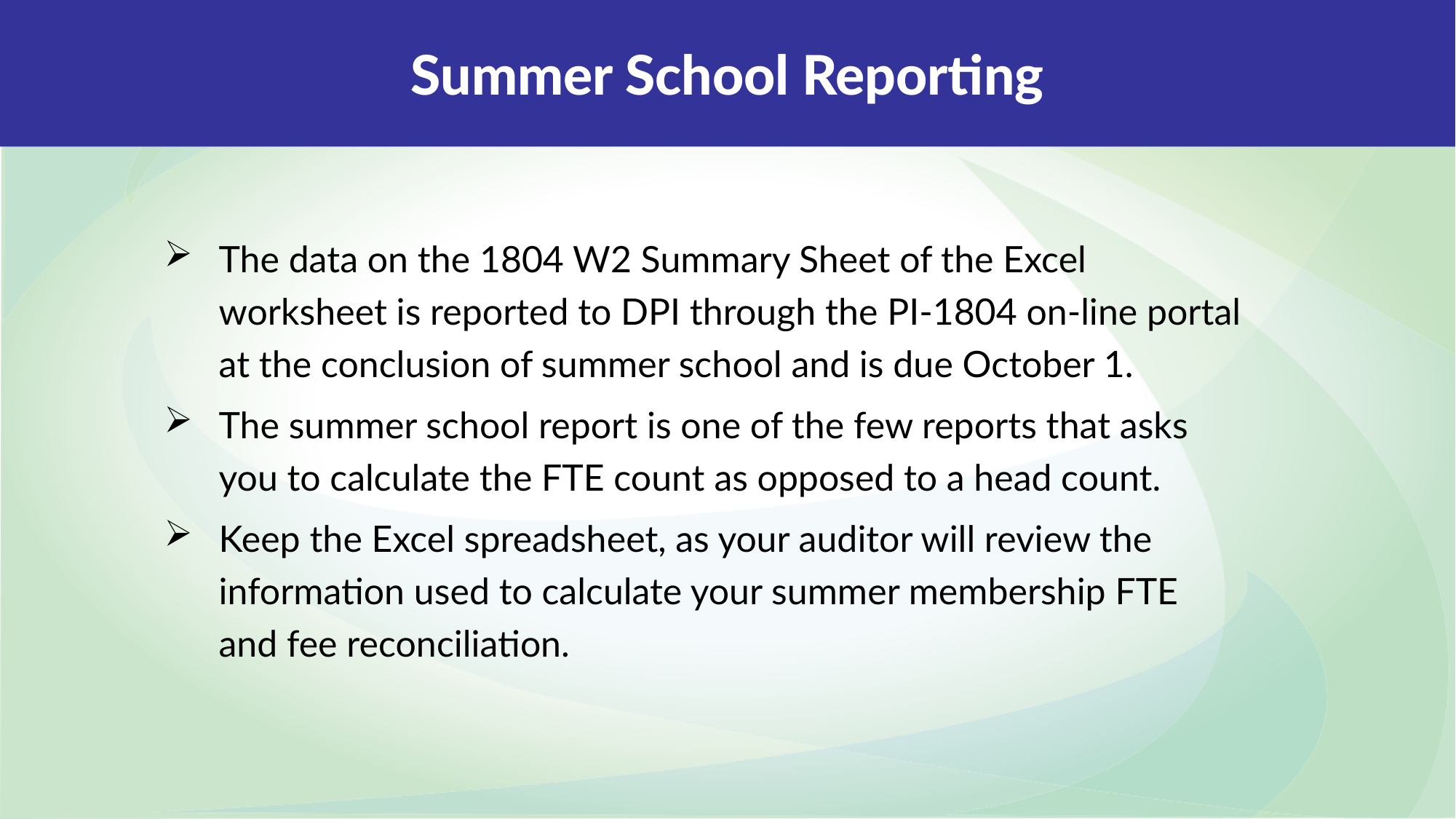

Summer School Reporting
The data on the 1804 W2 Summary Sheet of the Excel worksheet is reported to DPI through the PI-1804 on-line portal at the conclusion of summer school and is due October 1.
The summer school report is one of the few reports that asks you to calculate the FTE count as opposed to a head count.
Keep the Excel spreadsheet, as your auditor will review the information used to calculate your summer membership FTE and fee reconciliation.